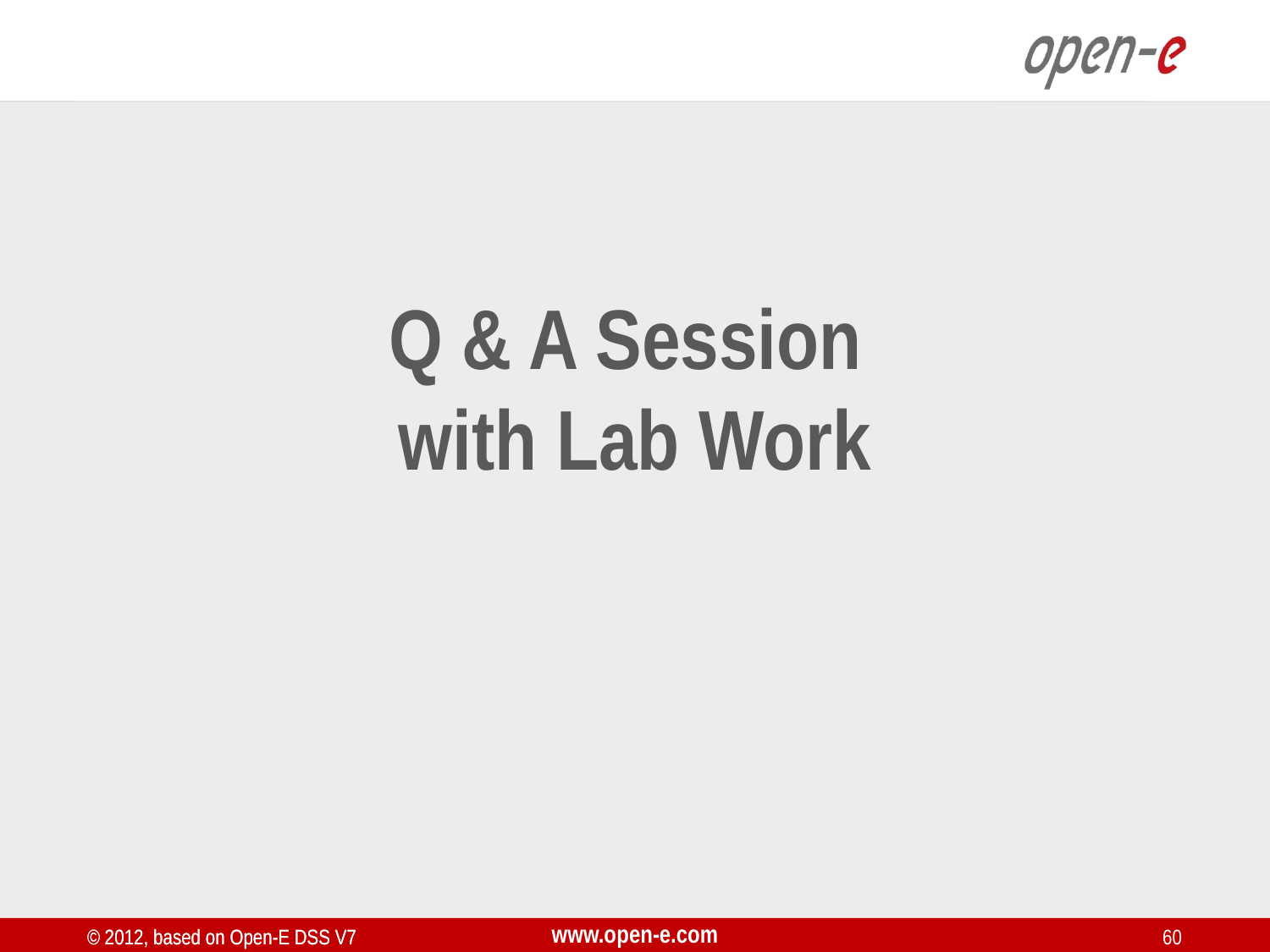

Q & A Session
with Lab Work